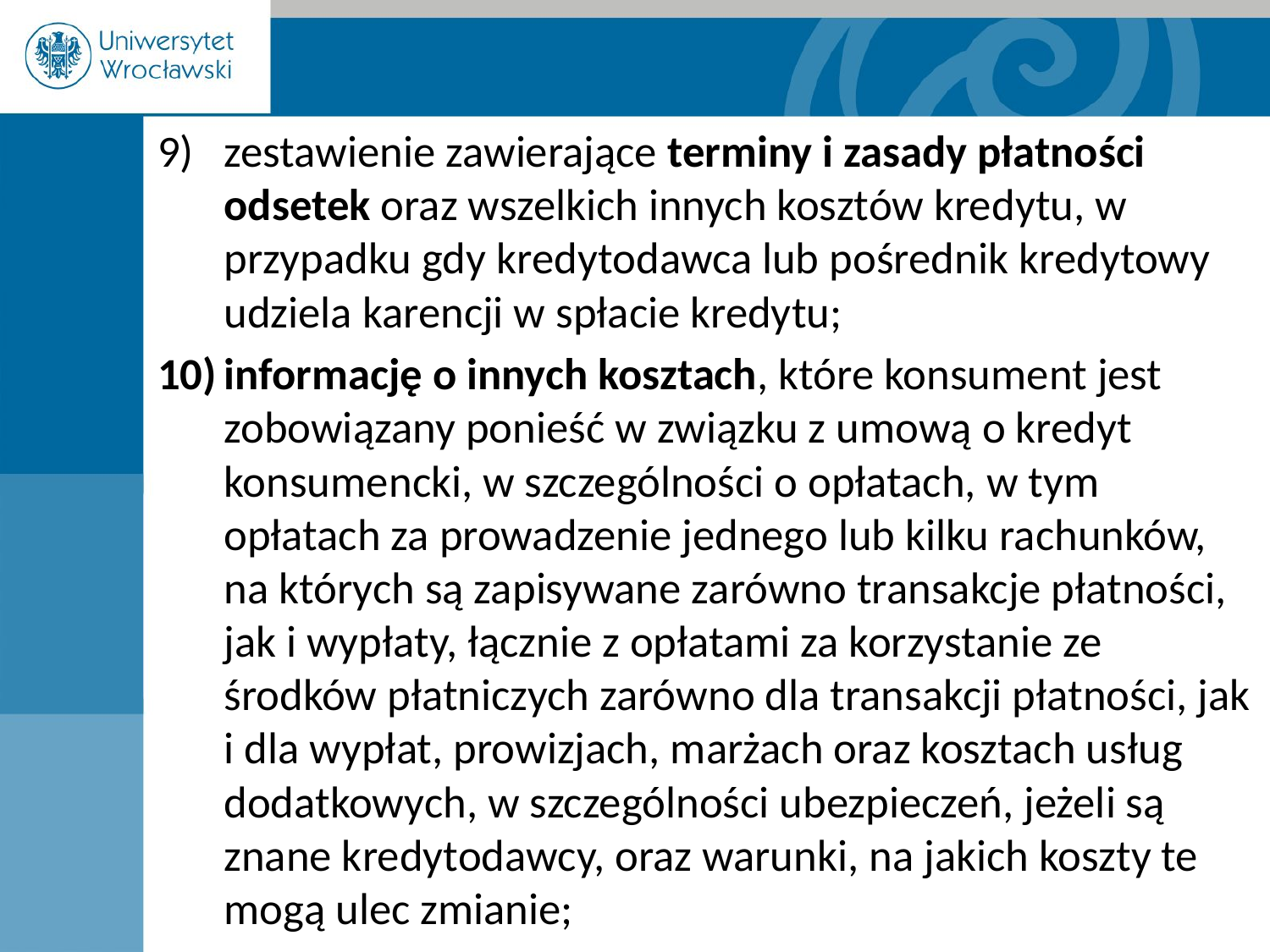

zestawienie zawierające terminy i zasady płatności odsetek oraz wszelkich innych kosztów kredytu, w przypadku gdy kredytodawca lub pośrednik kredytowy udziela karencji w spłacie kredytu;
informację o innych kosztach, które konsument jest zobowiązany ponieść w związku z umową o kredyt konsumencki, w szczególności o opłatach, w tym opłatach za prowadzenie jednego lub kilku rachunków, na których są zapisywane zarówno transakcje płatności, jak i wypłaty, łącznie z opłatami za korzystanie ze środków płatniczych zarówno dla transakcji płatności, jak i dla wypłat, prowizjach, marżach oraz kosztach usług dodatkowych, w szczególności ubezpieczeń, jeżeli są znane kredytodawcy, oraz warunki, na jakich koszty te mogą ulec zmianie;